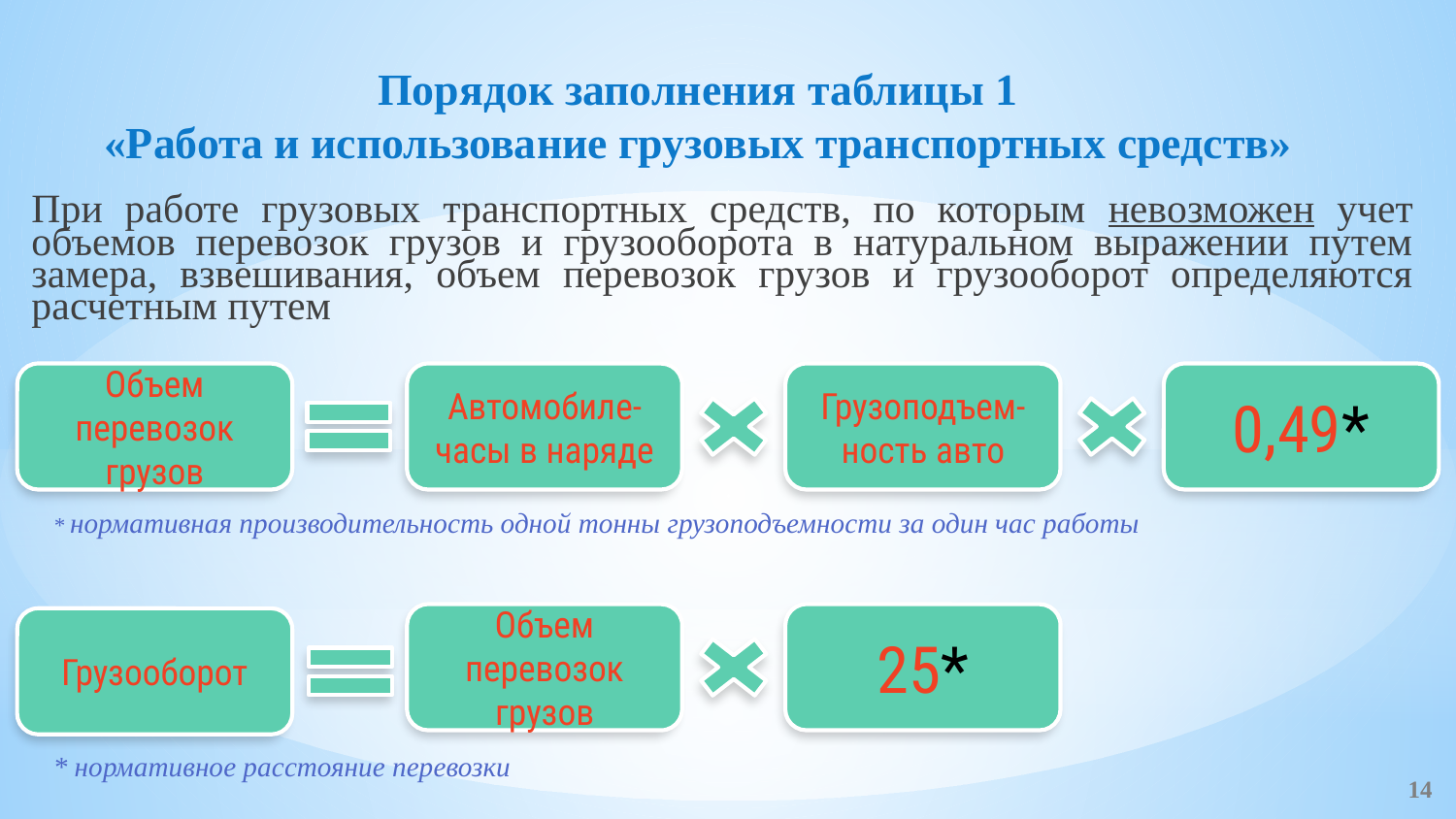

# Порядок заполнения таблицы 1 «Работа и использование грузовых транспортных средств»
При работе грузовых транспортных средств, по которым невозможен учет объемов перевозок грузов и грузооборота в натуральном выражении путем замера, взвешивания, объем перевозок грузов и грузооборот определяются расчетным путем
Объем перевозок грузов
Автомобиле-часы в наряде
Грузоподъем-ность авто
0,49*

* нормативная производительность одной тонны грузоподъемности за один час работы
Объем перевозок грузов
25*
Грузооборот

* нормативное расстояние перевозки
14